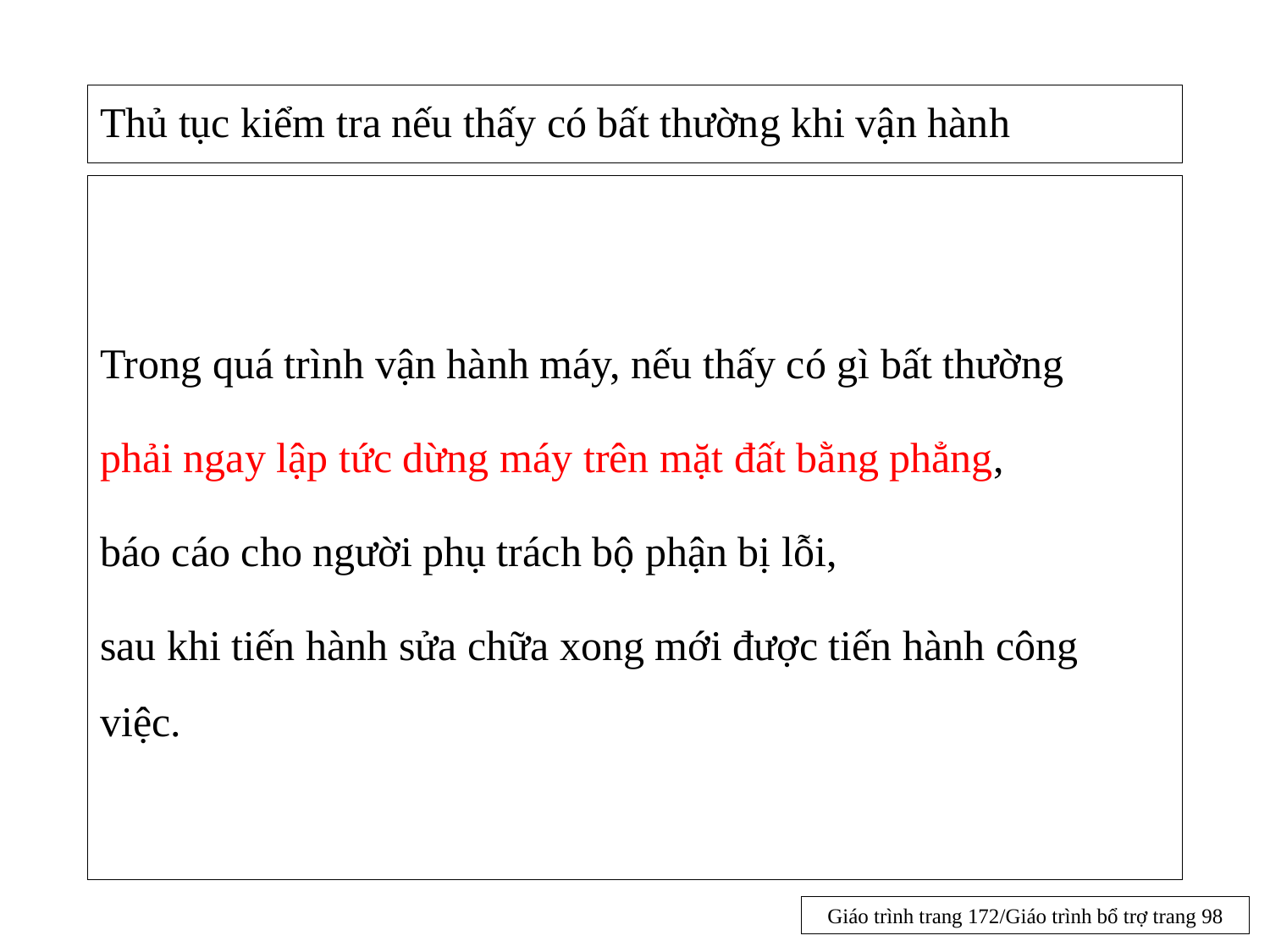

# Thủ tục kiểm tra nếu thấy có bất thường khi vận hành
Trong quá trình vận hành máy, nếu thấy có gì bất thường
phải ngay lập tức dừng máy trên mặt đất bằng phẳng,
báo cáo cho người phụ trách bộ phận bị lỗi,
sau khi tiến hành sửa chữa xong mới được tiến hành công việc.
Giáo trình trang 172/Giáo trình bổ trợ trang 98